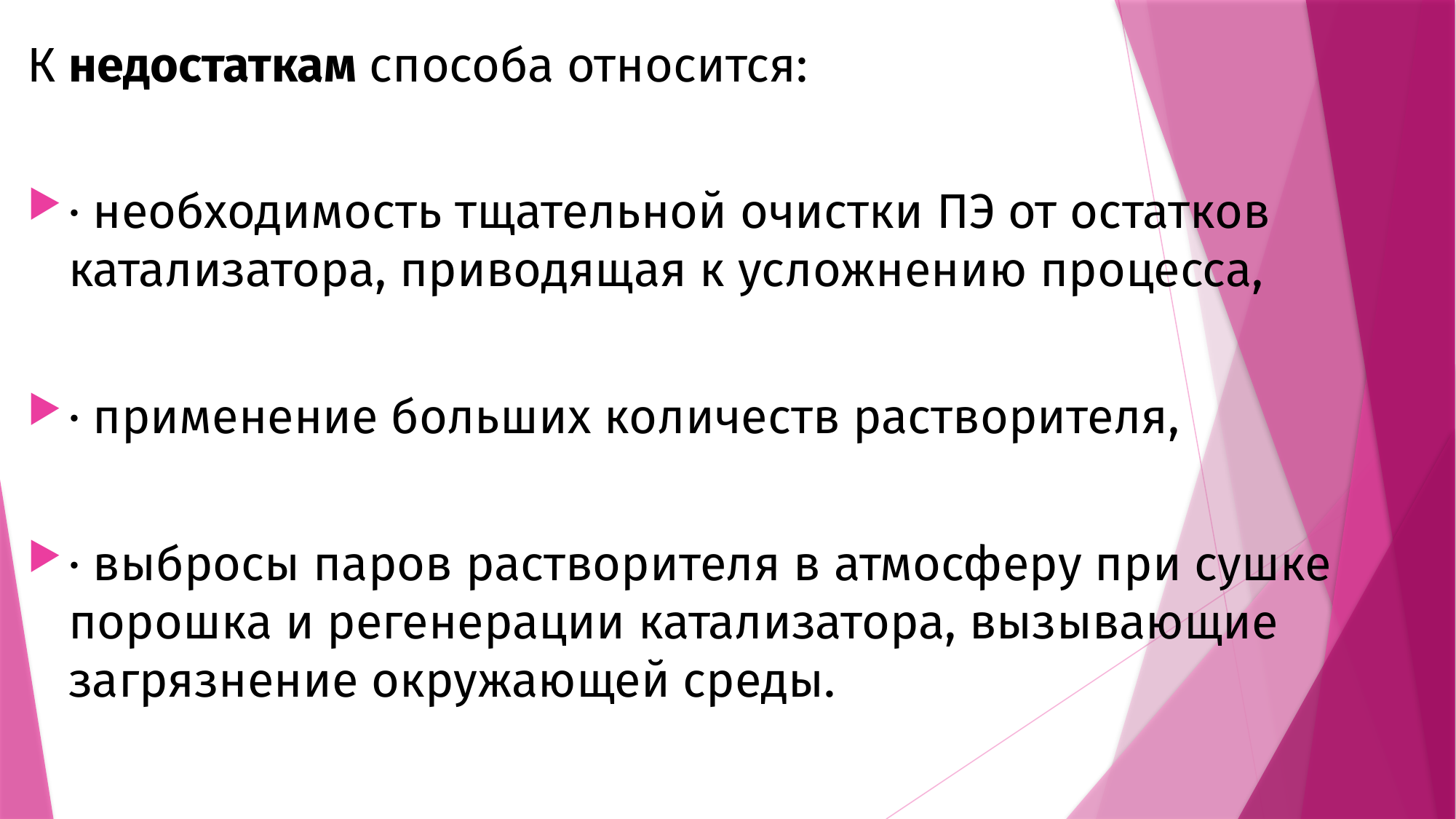

К недостаткам способа относится:

· необходимость тщательной очистки ПЭ от ос­татков катализатора, приводящая к усложнению процесса,

· применение больших ко­личеств растворителя,

· выбросы паров растворителя в атмосферу при сушке порошка и регенерации катализатора, вызывающие загрязнение окружающей среды.